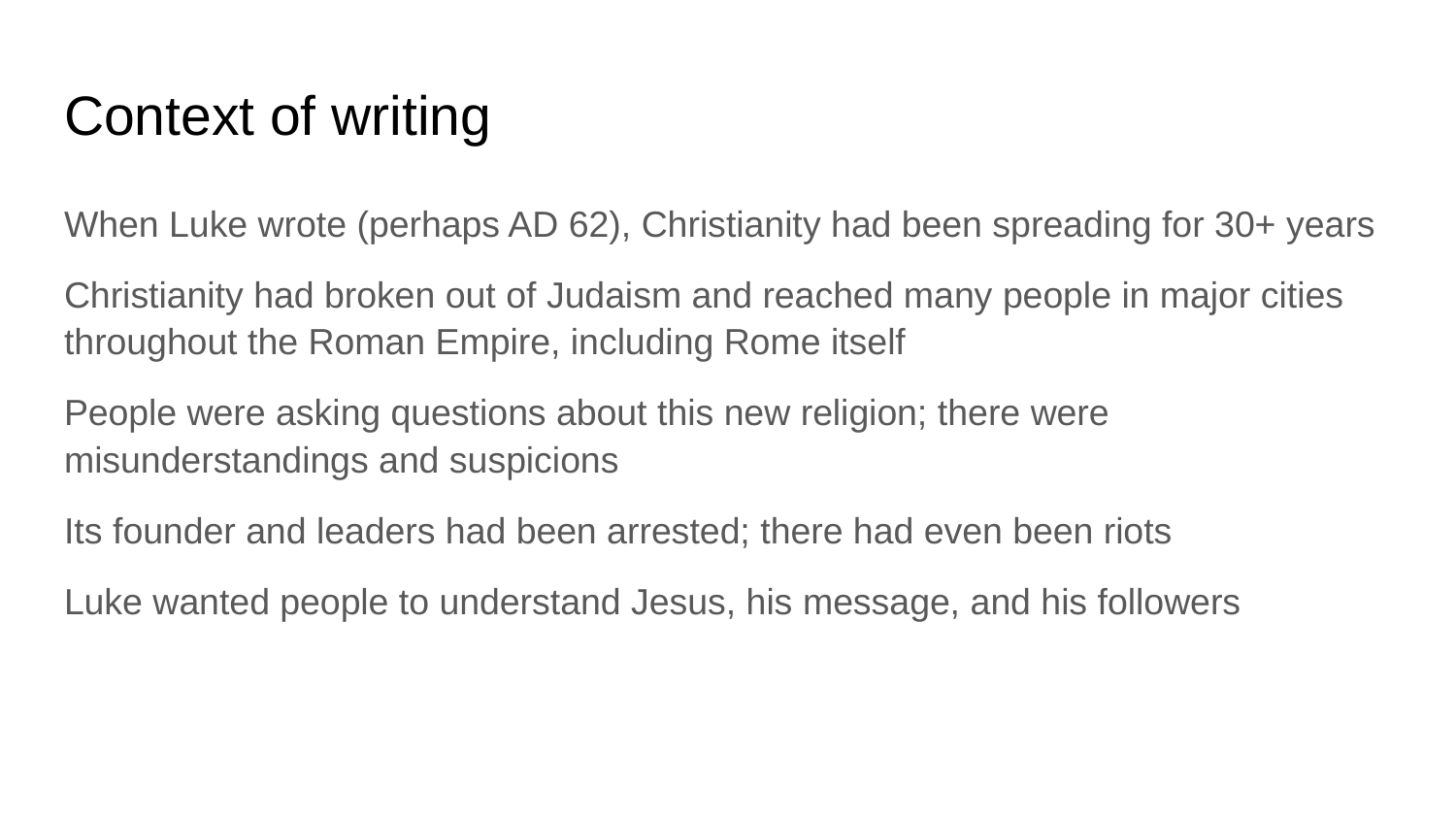

# Context of writing
When Luke wrote (perhaps AD 62), Christianity had been spreading for 30+ years
Christianity had broken out of Judaism and reached many people in major cities throughout the Roman Empire, including Rome itself
People were asking questions about this new religion; there were misunderstandings and suspicions
Its founder and leaders had been arrested; there had even been riots
Luke wanted people to understand Jesus, his message, and his followers